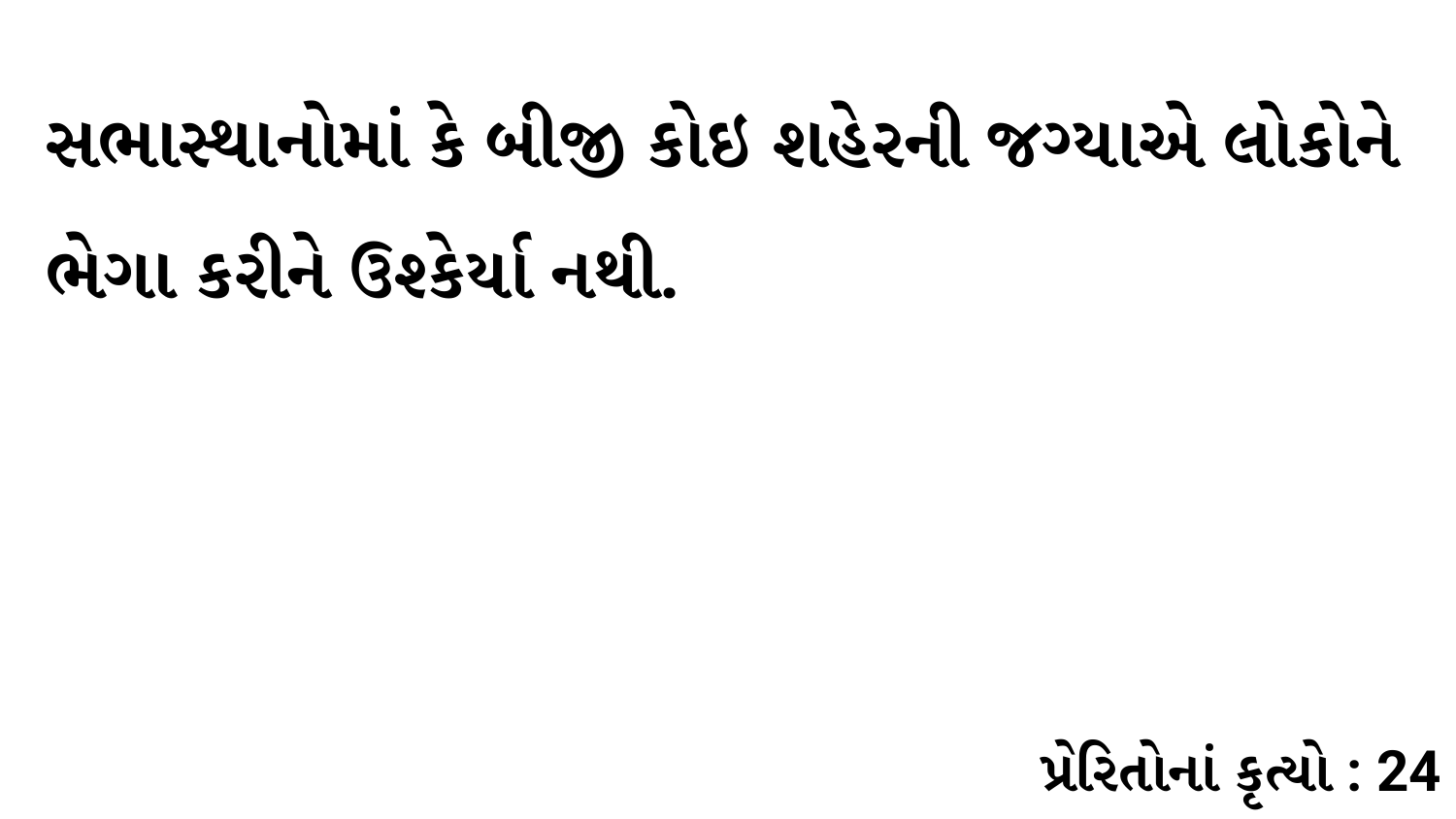

સભાસ્થાનોમાં કે બીજી કોઇ શહેરની જગ્યાએ લોકોને ભેગા કરીને ઉશ્કેર્યા નથી.
પ્રેરિતોનાં કૃત્યો : 24